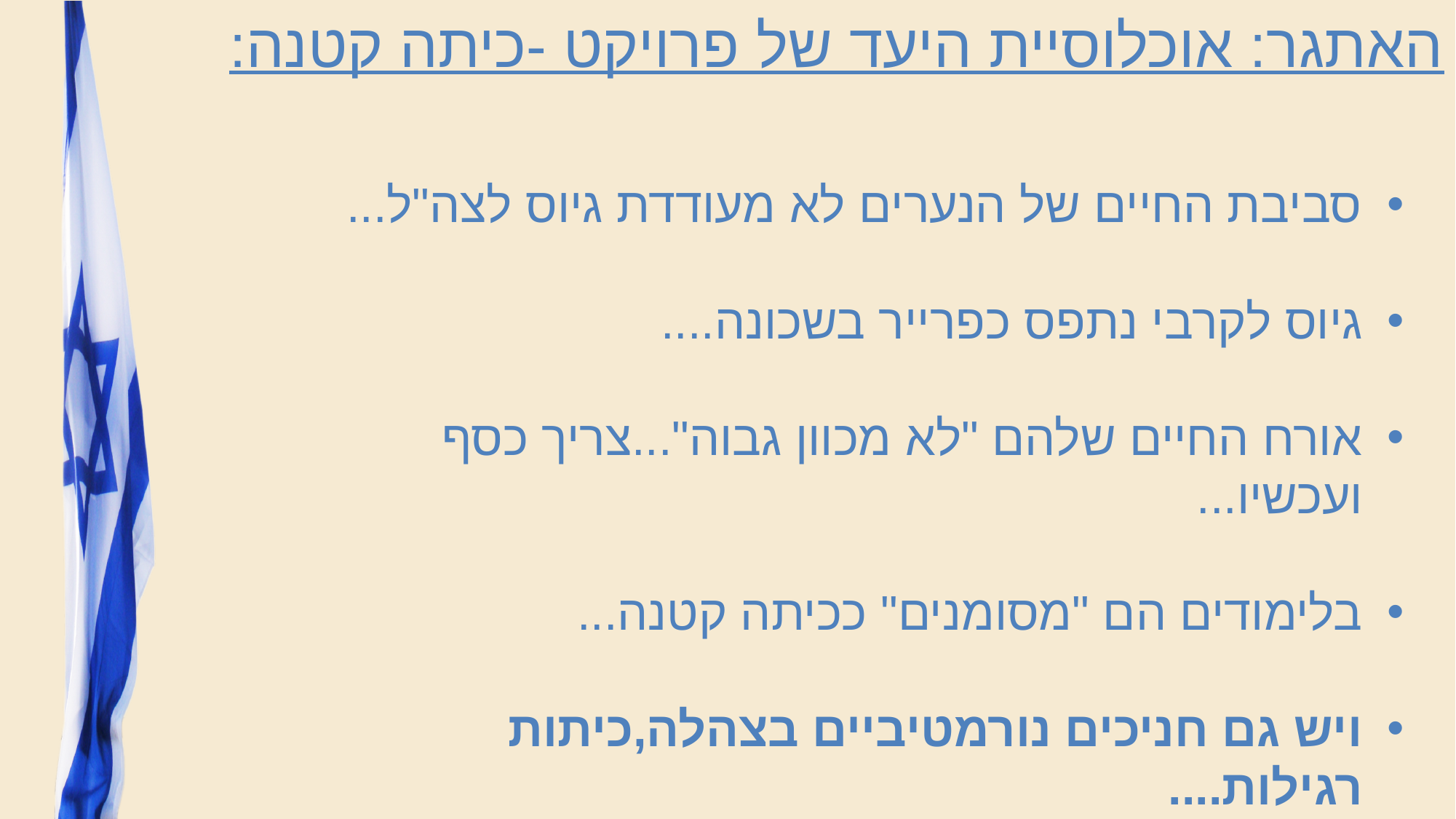

האתגר: אוכלוסיית היעד של פרויקט -כיתה קטנה:
סביבת החיים של הנערים לא מעודדת גיוס לצה"ל...

גיוס לקרבי נתפס כפרייר בשכונה....

אורח החיים שלהם "לא מכוון גבוה"...צריך כסף ועכשיו...

בלימודים הם "מסומנים" ככיתה קטנה...

ויש גם חניכים נורמטיביים בצהלה,כיתות רגילות....